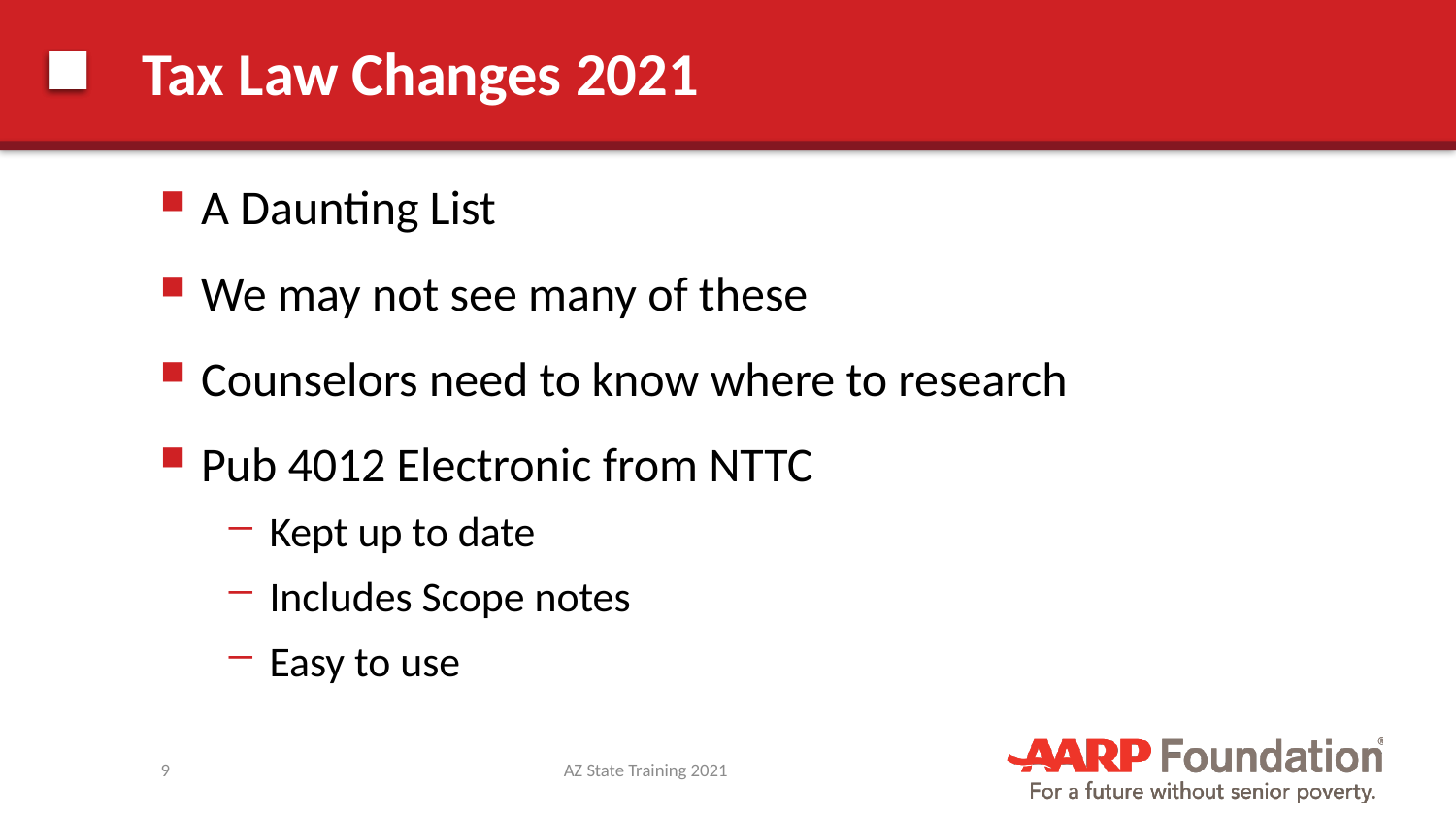

# Tax Law Changes 2021
A Daunting List
We may not see many of these
Counselors need to know where to research
Pub 4012 Electronic from NTTC
Kept up to date
Includes Scope notes
Easy to use
9
AZ State Training 2021